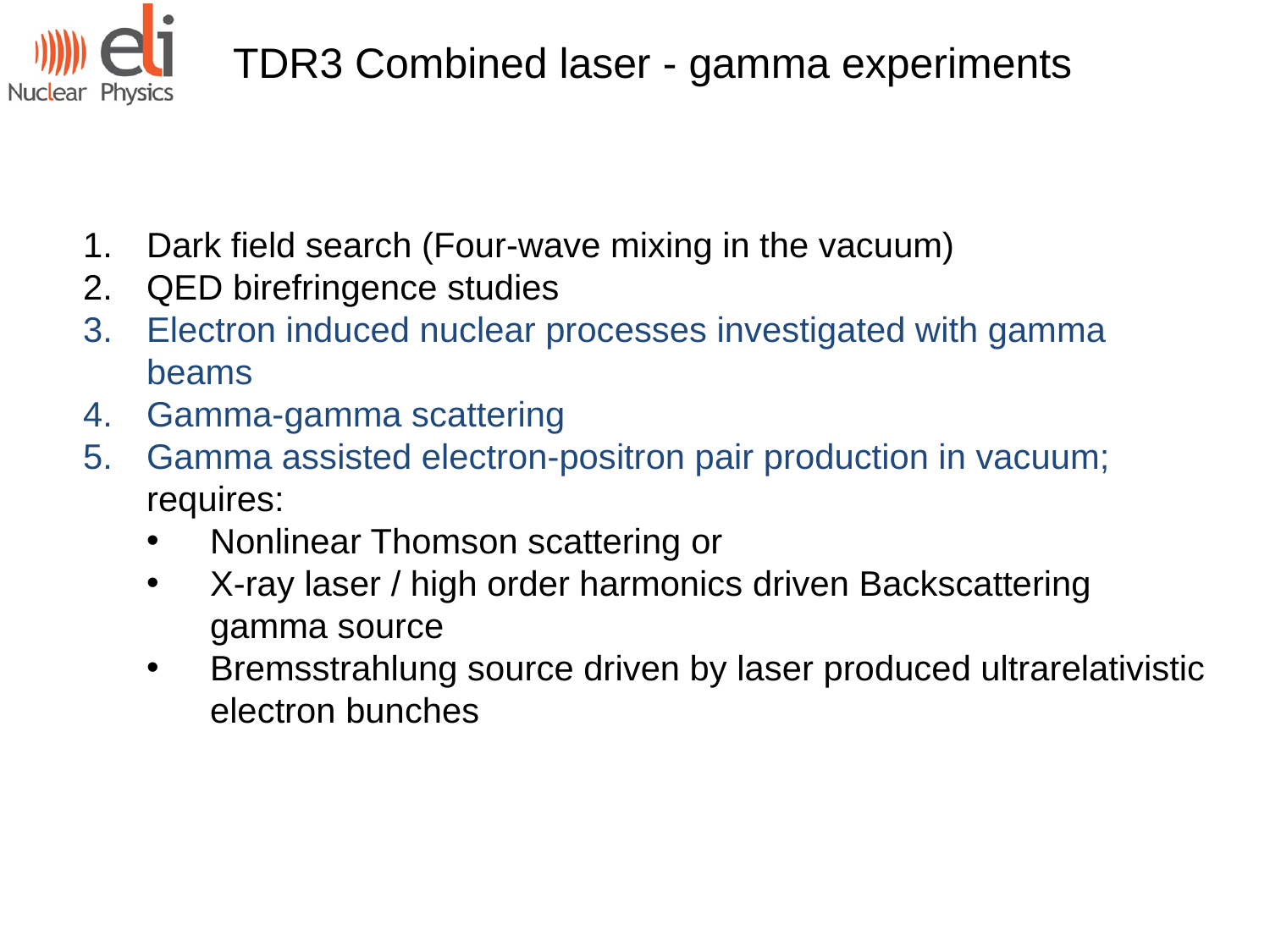

# TDR3 Combined laser - gamma experiments
Dark field search (Four-wave mixing in the vacuum)
QED birefringence studies
Electron induced nuclear processes investigated with gamma beams
Gamma-gamma scattering
Gamma assisted electron-positron pair production in vacuum; requires:
Nonlinear Thomson scattering or
X-ray laser / high order harmonics driven Backscattering gamma source
Bremsstrahlung source driven by laser produced ultrarelativistic electron bunches